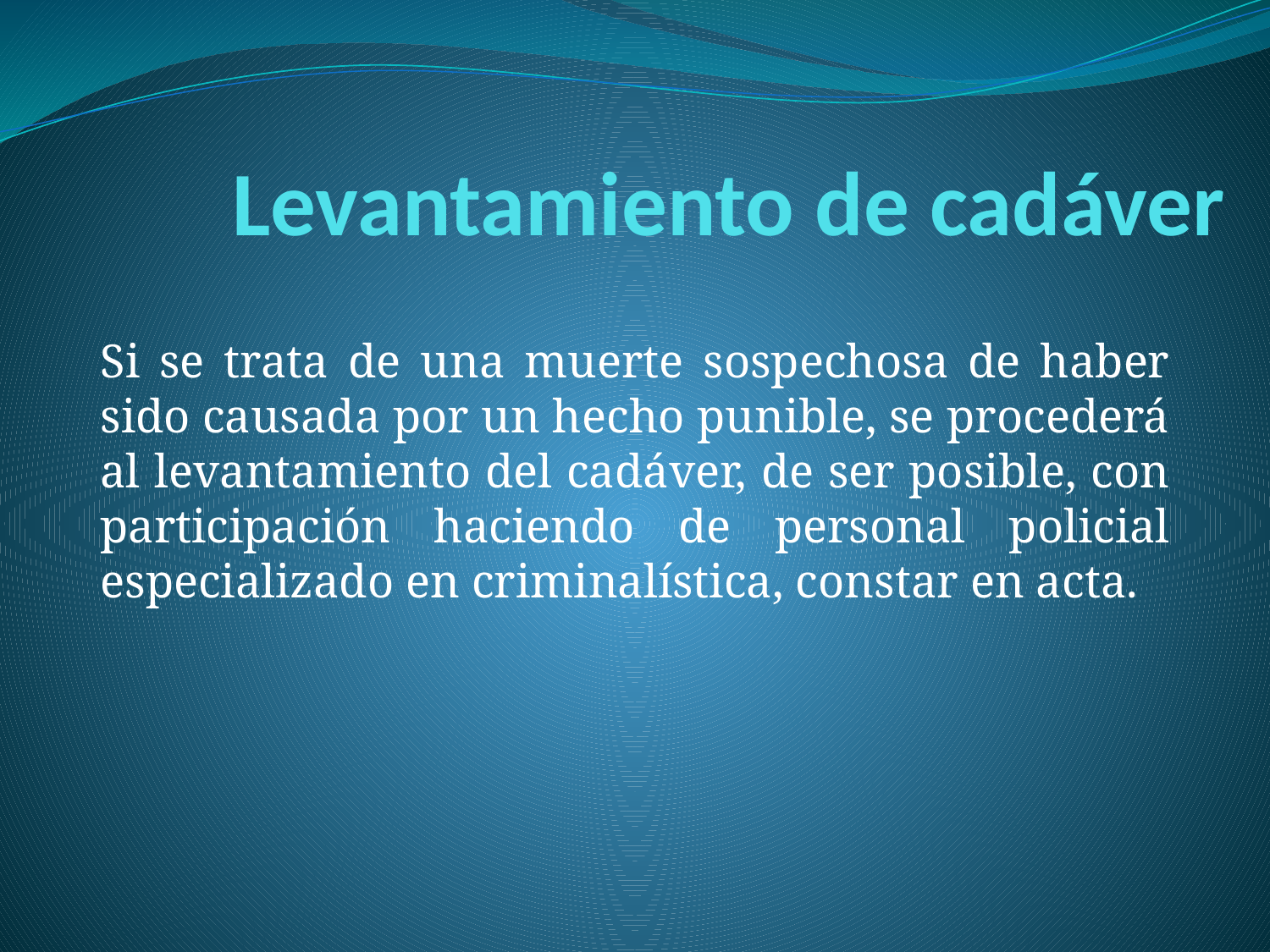

# Levantamiento de cadáver
Si se trata de una muerte sospechosa de haber sido causada por un hecho punible, se procederá al levantamiento del cadáver, de ser posible, con participación haciendo de personal policial especializado en criminalística, constar en acta.